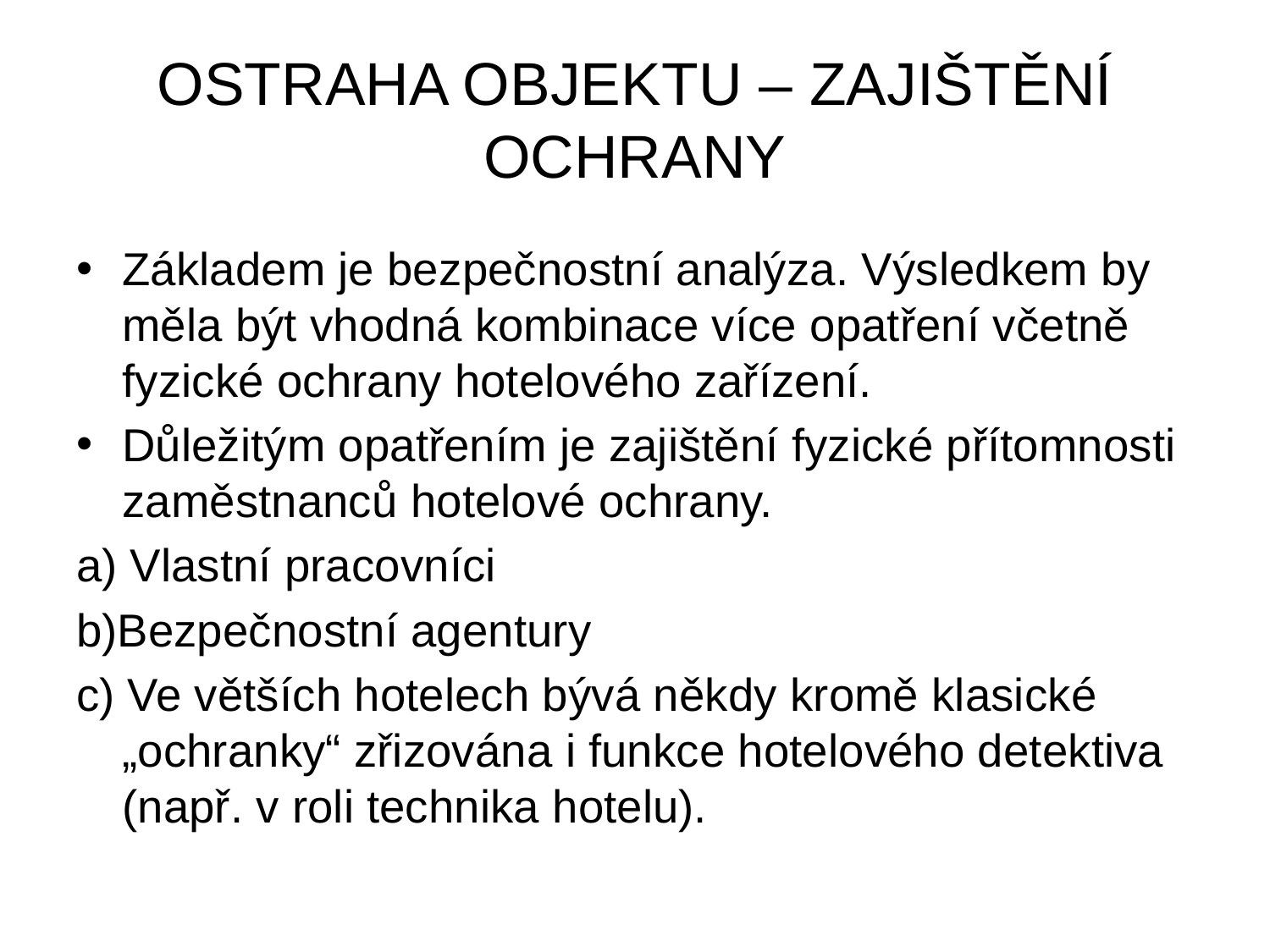

# Ostraha objektu – zajištění ochrany

Základem je bezpečnostní analýza. Výsledkem by měla být vhodná kombinace více opatření včetně fyzické ochrany hotelového zařízení.
Důležitým opatřením je zajištění fyzické přítomnosti zaměstnanců hotelové ochrany.
a) Vlastní pracovníci
b)Bezpečnostní agentury
c) Ve větších hotelech bývá někdy kromě klasické „ochranky“ zřizována i funkce hotelového detektiva (např. v roli technika hotelu).